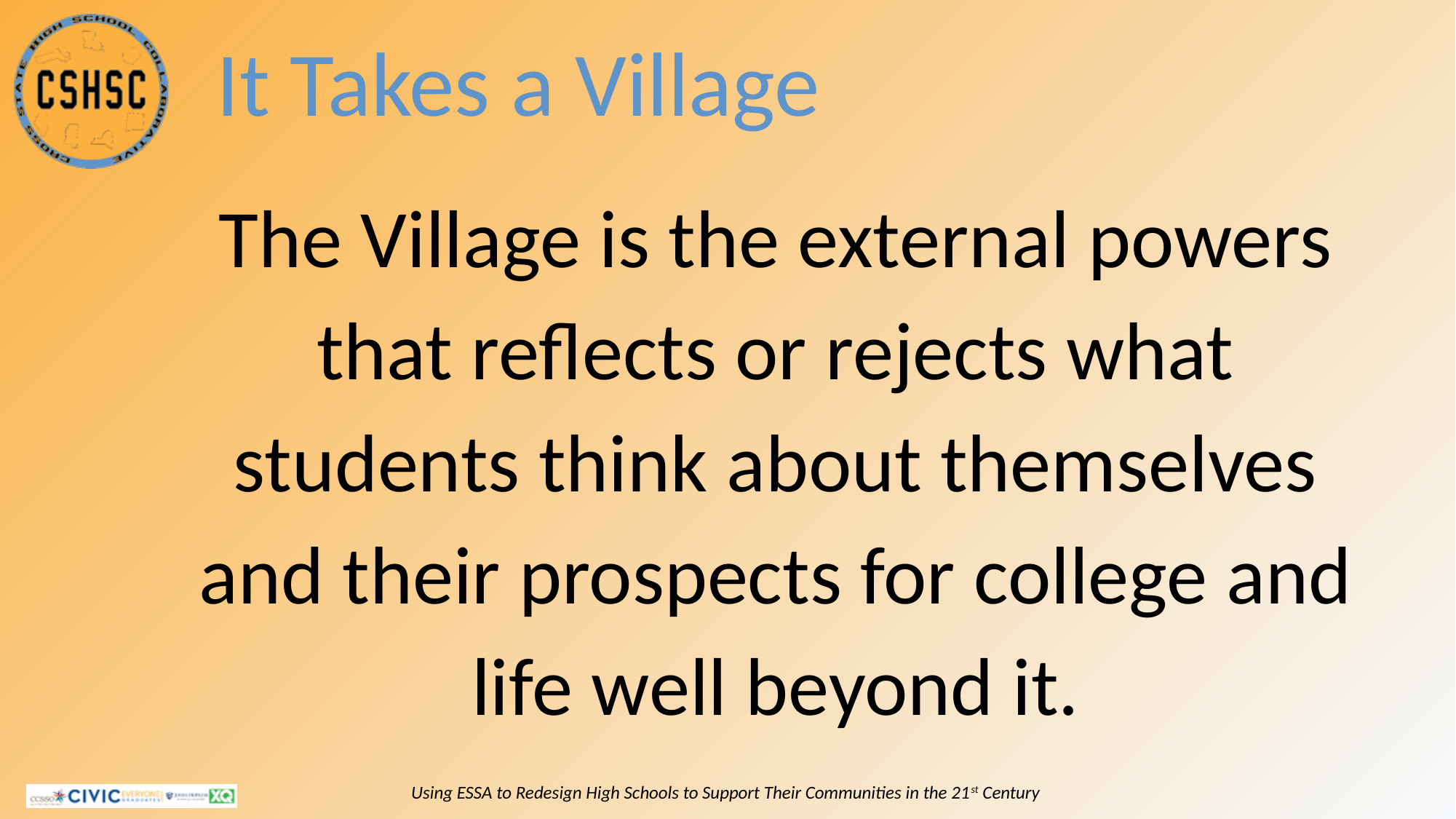

# It Takes a Village
The Village is the external powers that reflects or rejects what students think about themselves and their prospects for college and life well beyond it.